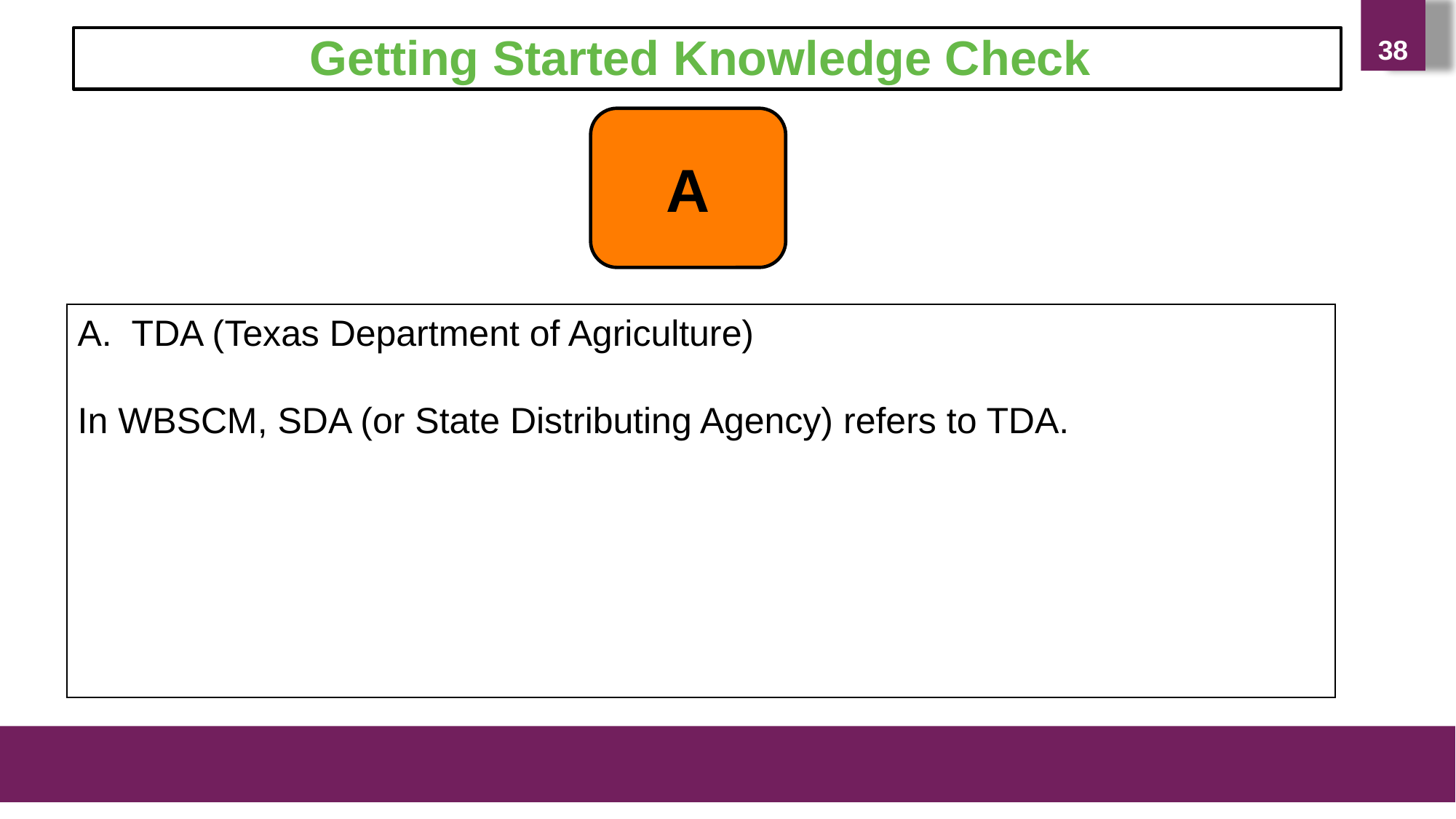

38
Getting Started Knowledge Check
A

A.  TDA (Texas Department of Agriculture)

In WBSCM, SDA (or State Distributing Agency) refers to TDA.